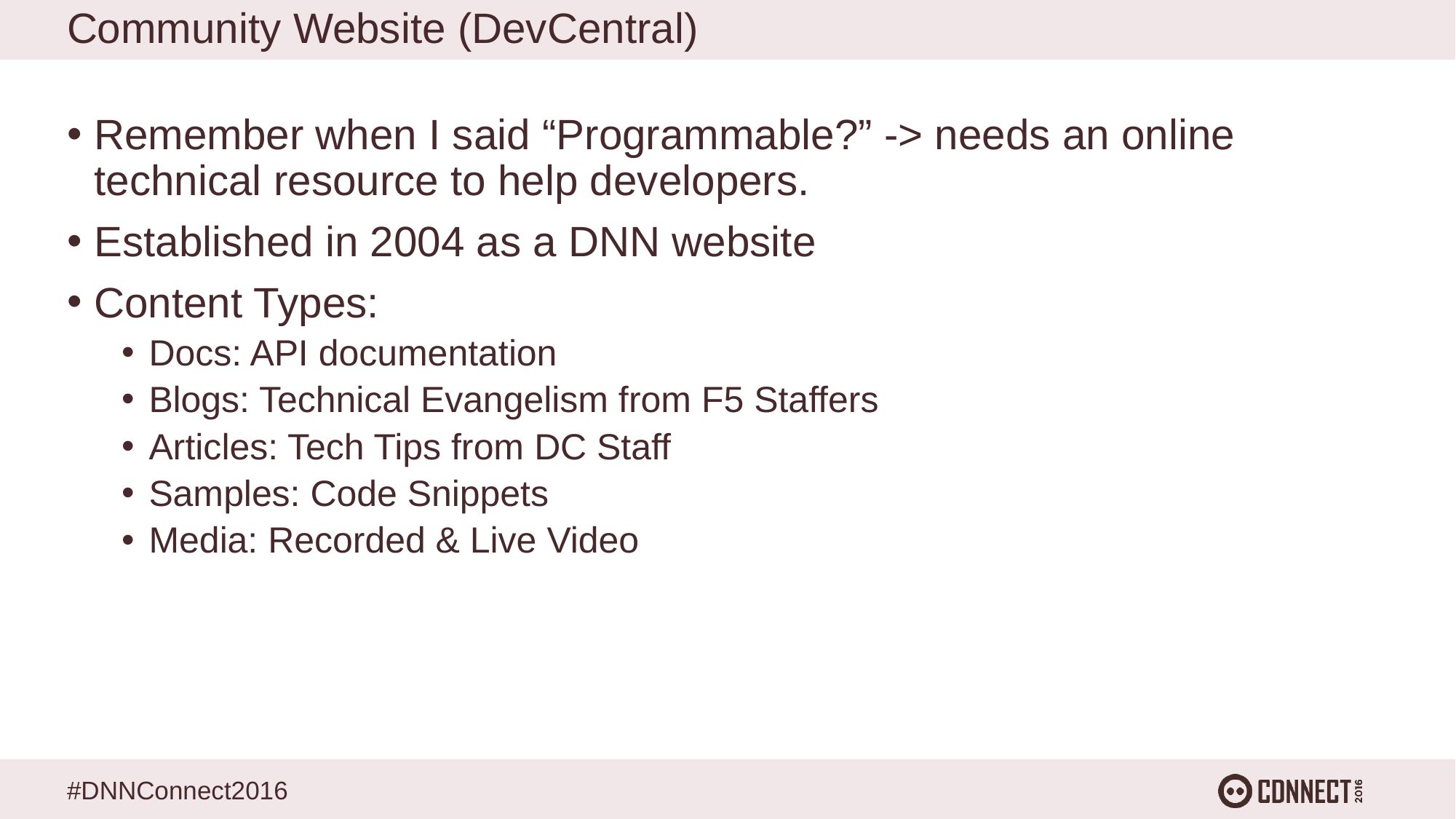

# Community Website (DevCentral)
Remember when I said “Programmable?” -> needs an online technical resource to help developers.
Established in 2004 as a DNN website
Content Types:
Docs: API documentation
Blogs: Technical Evangelism from F5 Staffers
Articles: Tech Tips from DC Staff
Samples: Code Snippets
Media: Recorded & Live Video